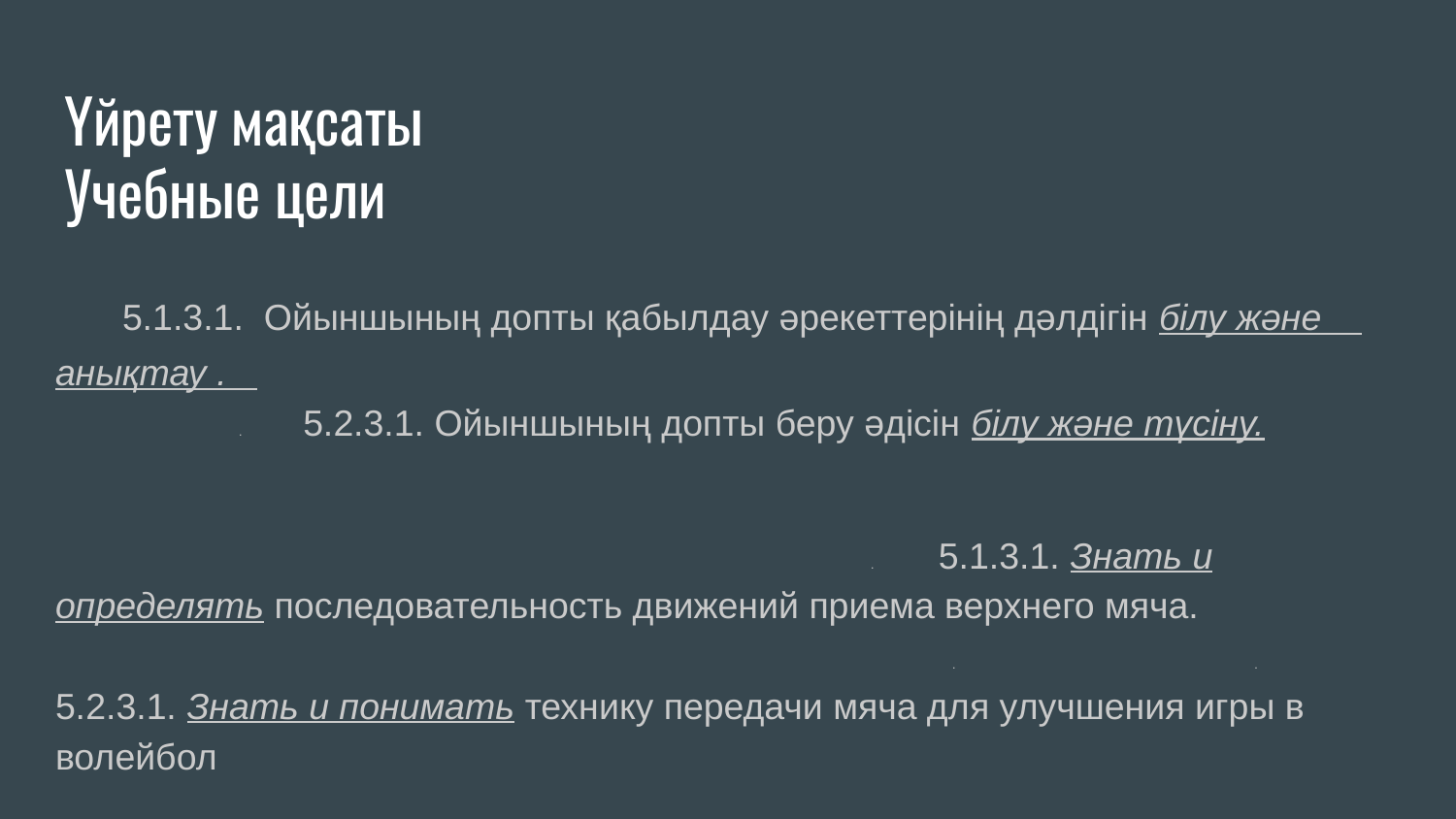

# Үйрету мақсаты
Учебные цели
    5.1.3.1.  Ойыншының допты қабылдау әрекеттерінің дәлдігін білу және     анықтау .                                                                                                                                    .        5.2.3.1. Ойыншының допты беру әдісін білу және түсіну.
                                                                                                                                                                                                                   .       5.1.3.1. Знать и определять последовательность движений приема верхнего мяча.                                                                                                           .                              .      5.2.3.1. Знать и понимать технику передачи мяча для улучшения игры в волейбол